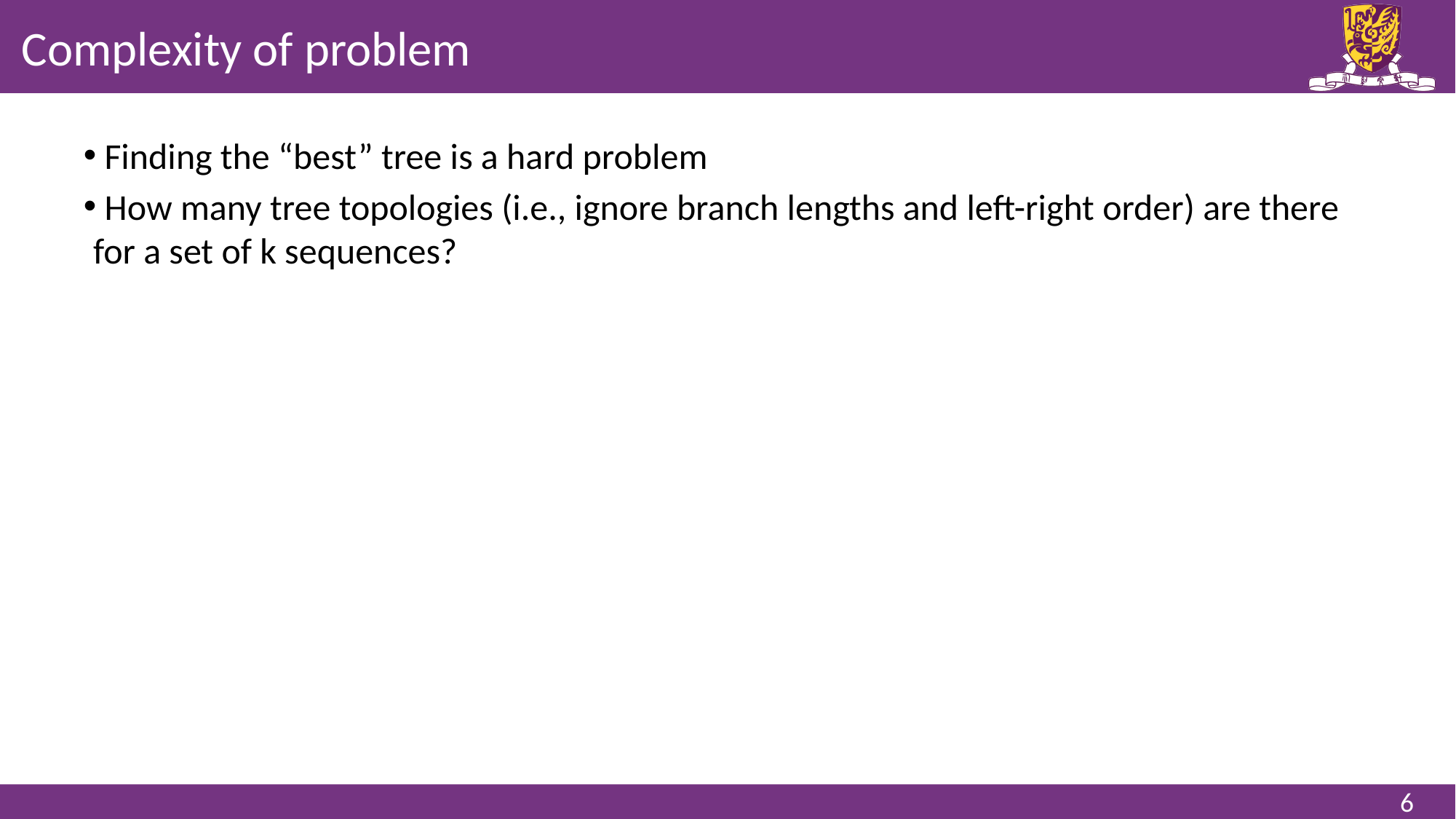

# Complexity of problem
 Finding the “best” tree is a hard problem
 How many tree topologies (i.e., ignore branch lengths and left-right order) are there for a set of k sequences?
6